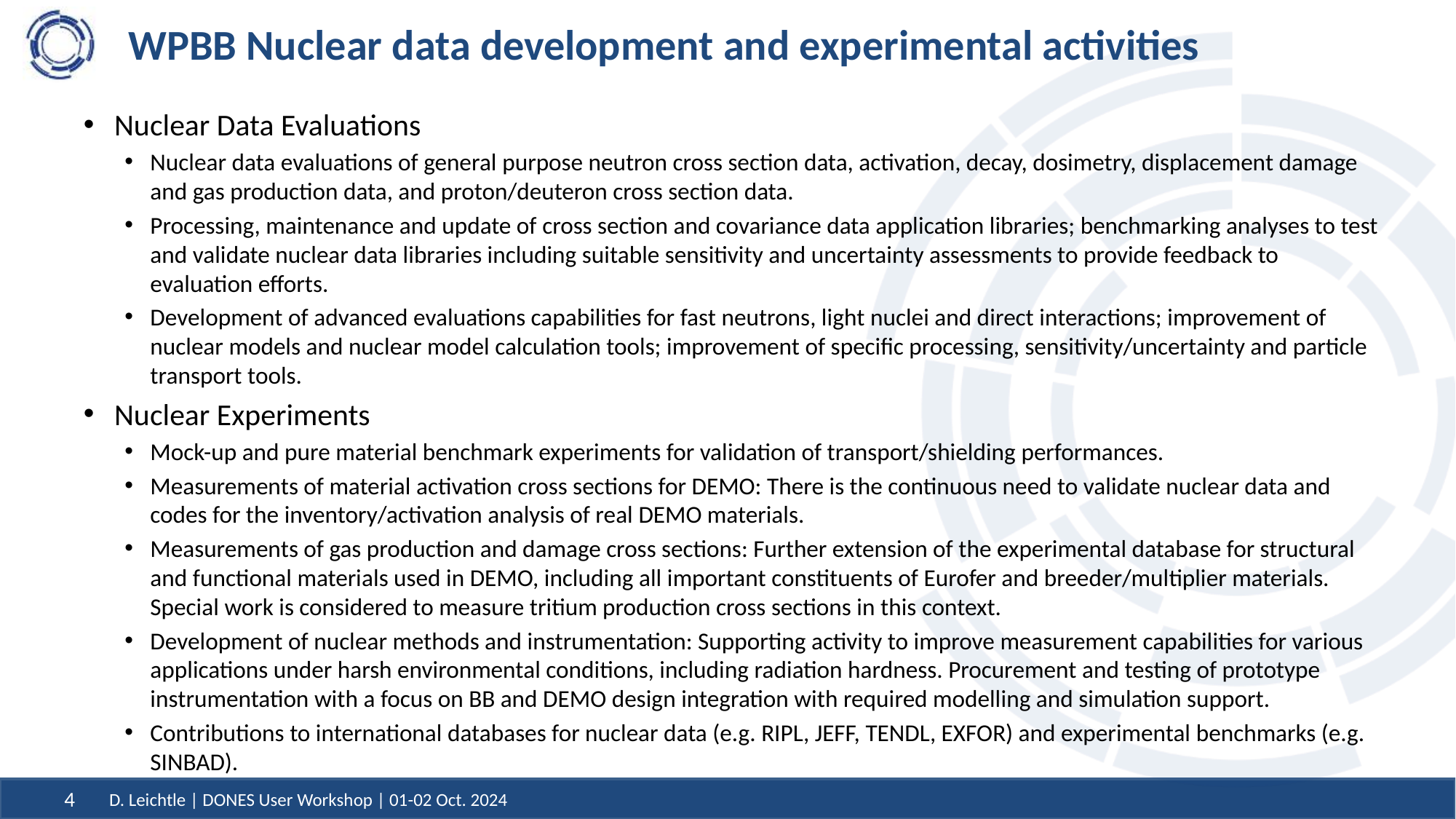

# WPBB Nuclear data development and experimental activities
Nuclear Data Evaluations
Nuclear data evaluations of general purpose neutron cross section data, activation, decay, dosimetry, displacement damage and gas production data, and proton/deuteron cross section data.
Processing, maintenance and update of cross section and covariance data application libraries; benchmarking analyses to test and validate nuclear data libraries including suitable sensitivity and uncertainty assessments to provide feedback to evaluation efforts.
Development of advanced evaluations capabilities for fast neutrons, light nuclei and direct interactions; improvement of nuclear models and nuclear model calculation tools; improvement of specific processing, sensitivity/uncertainty and particle transport tools.
Nuclear Experiments
Mock-up and pure material benchmark experiments for validation of transport/shielding performances.
Measurements of material activation cross sections for DEMO: There is the continuous need to validate nuclear data and codes for the inventory/activation analysis of real DEMO materials.
Measurements of gas production and damage cross sections: Further extension of the experimental database for structural and functional materials used in DEMO, including all important constituents of Eurofer and breeder/multiplier materials. Special work is considered to measure tritium production cross sections in this context.
Development of nuclear methods and instrumentation: Supporting activity to improve measurement capabilities for various applications under harsh environmental conditions, including radiation hardness. Procurement and testing of prototype instrumentation with a focus on BB and DEMO design integration with required modelling and simulation support.
Contributions to international databases for nuclear data (e.g. RIPL, JEFF, TENDL, EXFOR) and experimental benchmarks (e.g. SINBAD).
D. Leichtle | DONES User Workshop | 01-02 Oct. 2024
4